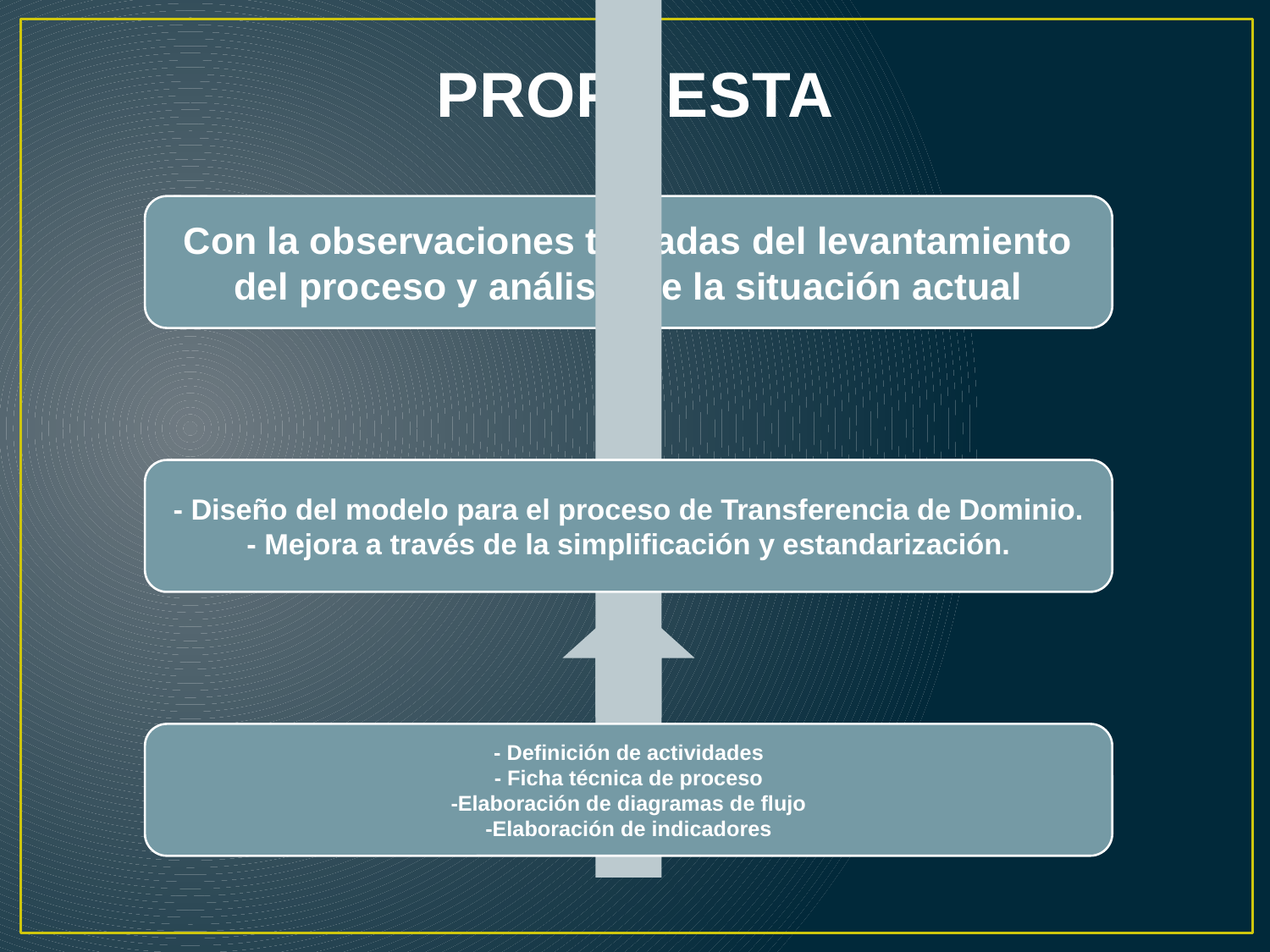

# PROPUESTA
Con la observaciones tomadas del levantamiento del proceso y análisis de la situación actual
- Diseño del modelo para el proceso de Transferencia de Dominio.
- Mejora a través de la simplificación y estandarización.
- Definición de actividades
- Ficha técnica de proceso
-Elaboración de diagramas de flujo
-Elaboración de indicadores